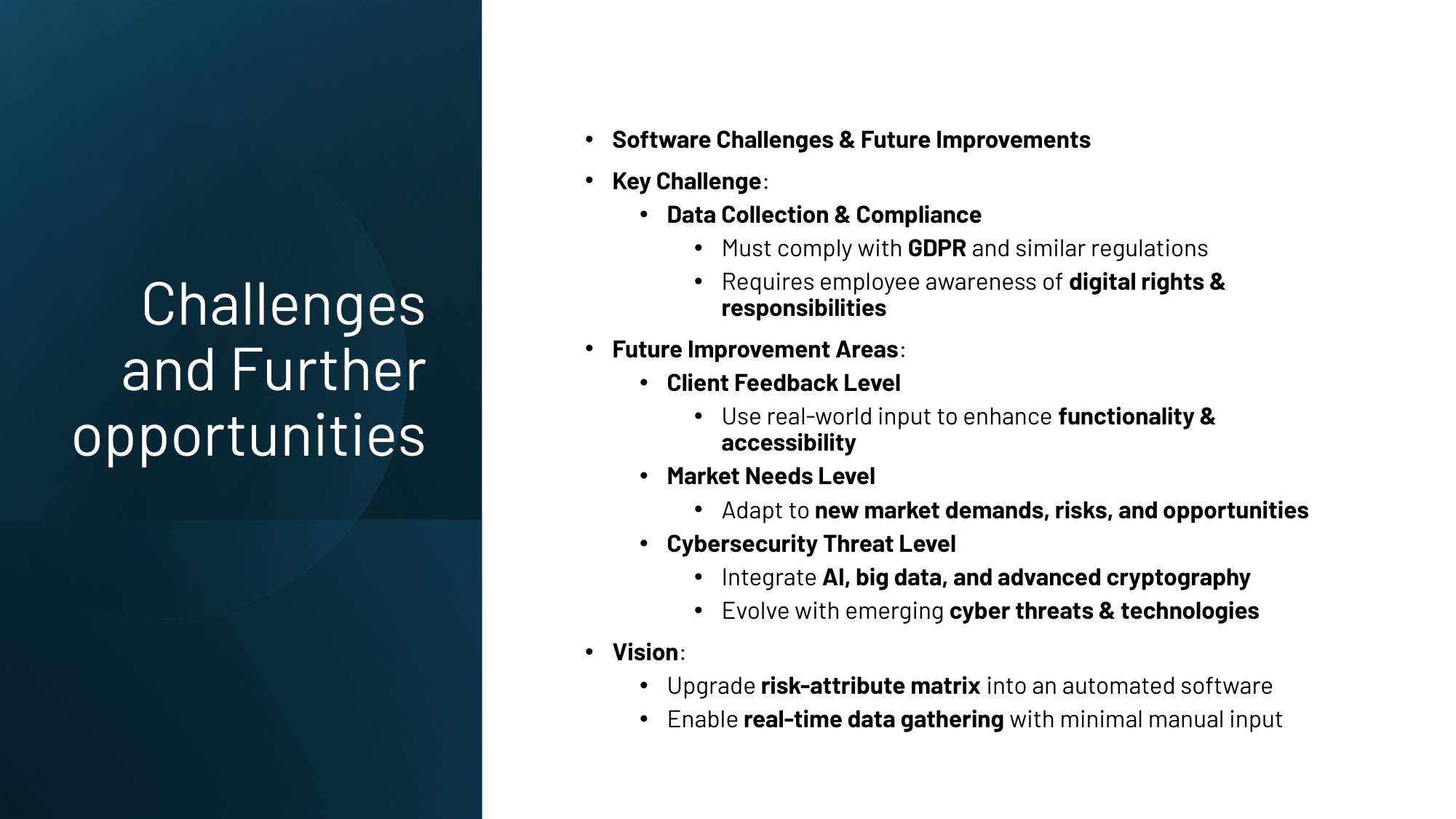

# Challenges and Further opportunities

Software Challenges & Future Improvements
Key Challenge:
Data Collection & Compliance
Must comply with GDPR and similar regulations
Requires employee awareness of digital rights & responsibilities
Future Improvement Areas:
Client Feedback Level
Use real-world input to enhance functionality & accessibility
Market Needs Level
Adapt to new market demands, risks, and opportunities
Cybersecurity Threat Level
Integrate AI, big data, and advanced cryptography
Evolve with emerging cyber threats & technologies
Vision:
Upgrade risk-attribute matrix into an automated software
Enable real-time data gathering with minimal manual input